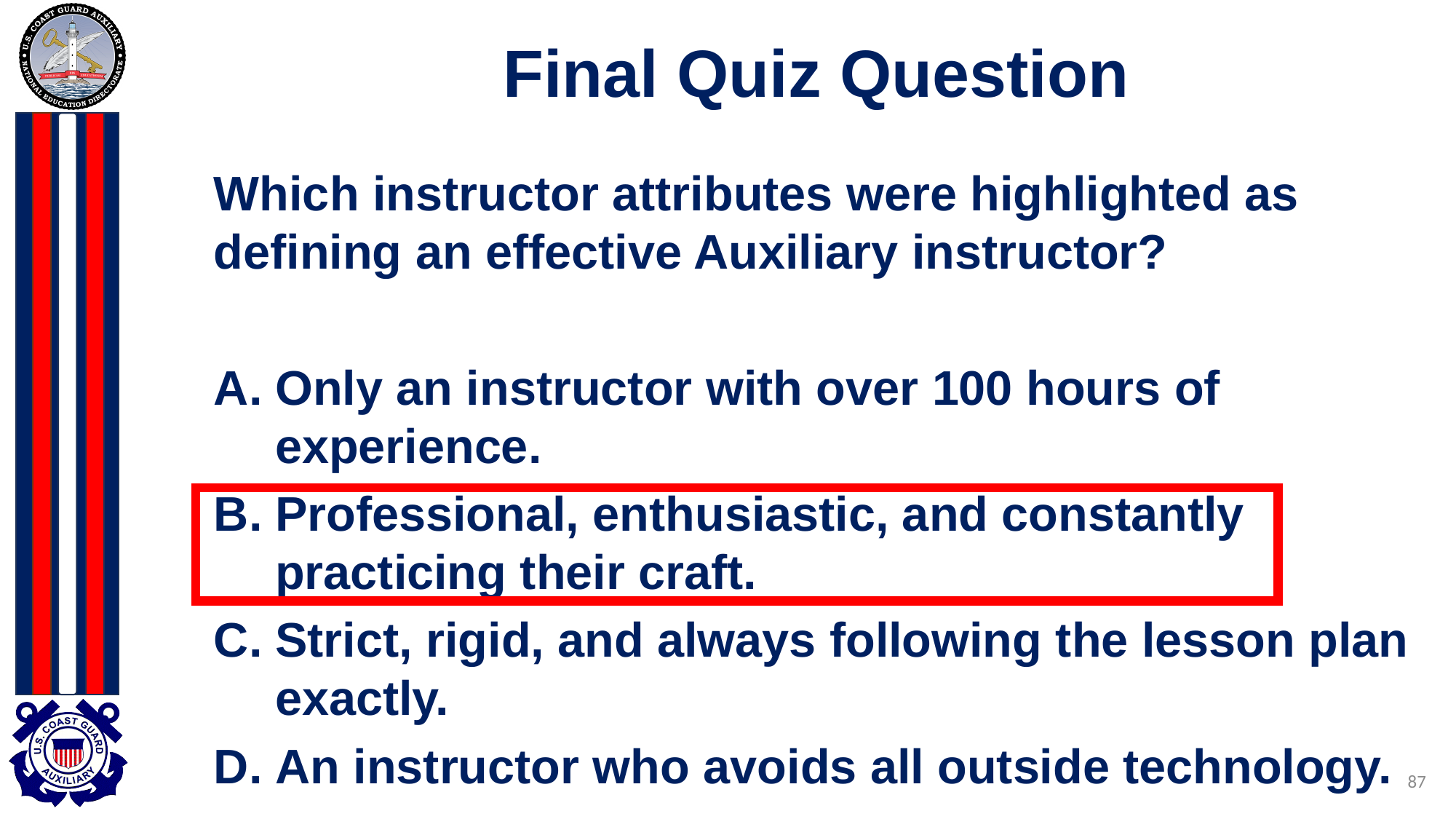

# Final Quiz Question
Which instructor attributes were highlighted as defining an effective Auxiliary instructor?

Only an instructor with over 100 hours of experience.
Professional, enthusiastic, and constantly practicing their craft.
Strict, rigid, and always following the lesson plan exactly.
An instructor who avoids all outside technology.

87